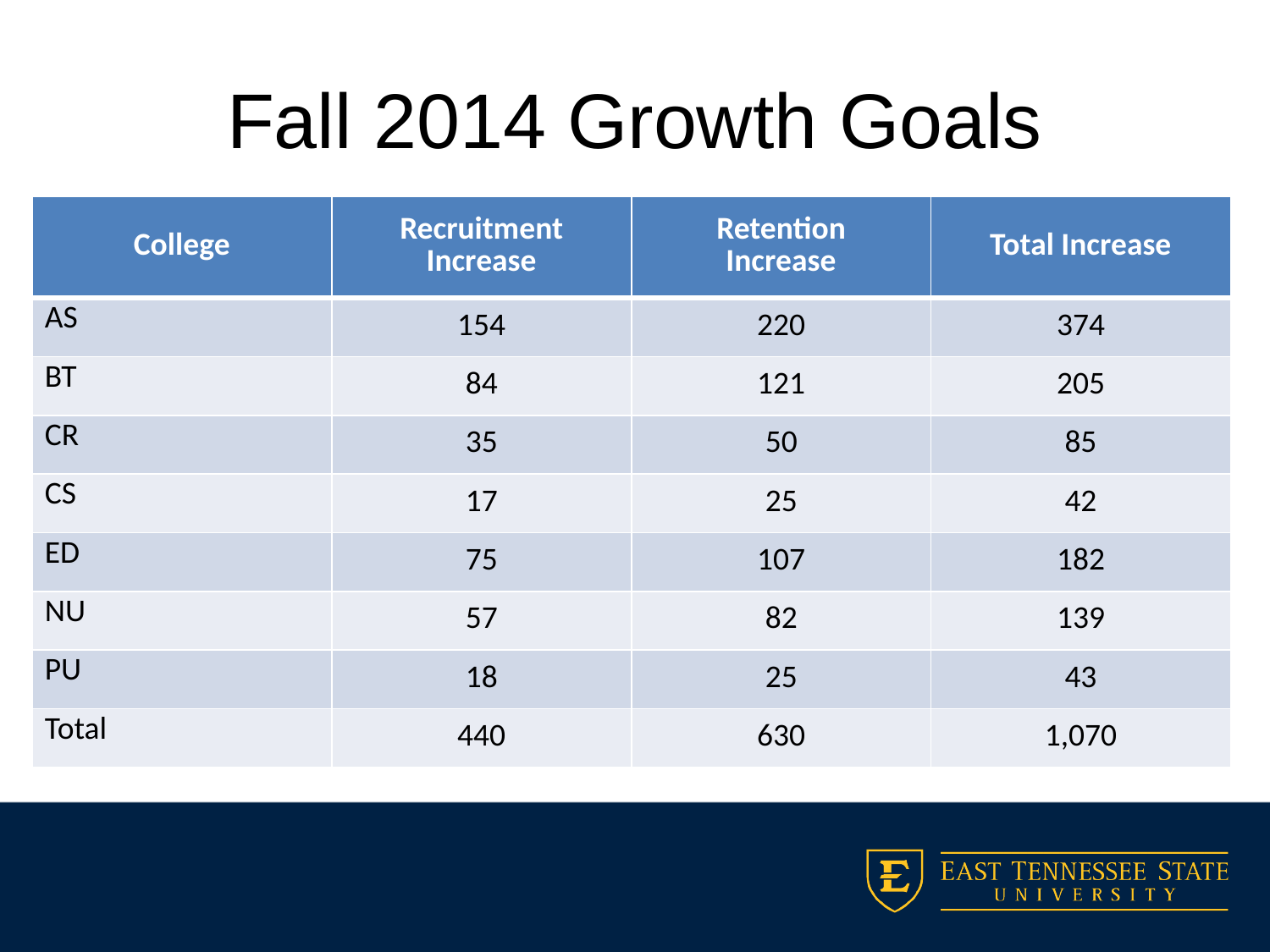

# Fall 2014 Growth Goals
| College | Recruitment Increase | Retention Increase | Total Increase |
| --- | --- | --- | --- |
| AS | 154 | 220 | 374 |
| BT | 84 | 121 | 205 |
| CR | 35 | 50 | 85 |
| CS | 17 | 25 | 42 |
| ED | 75 | 107 | 182 |
| NU | 57 | 82 | 139 |
| PU | 18 | 25 | 43 |
| Total | 440 | 630 | 1,070 |